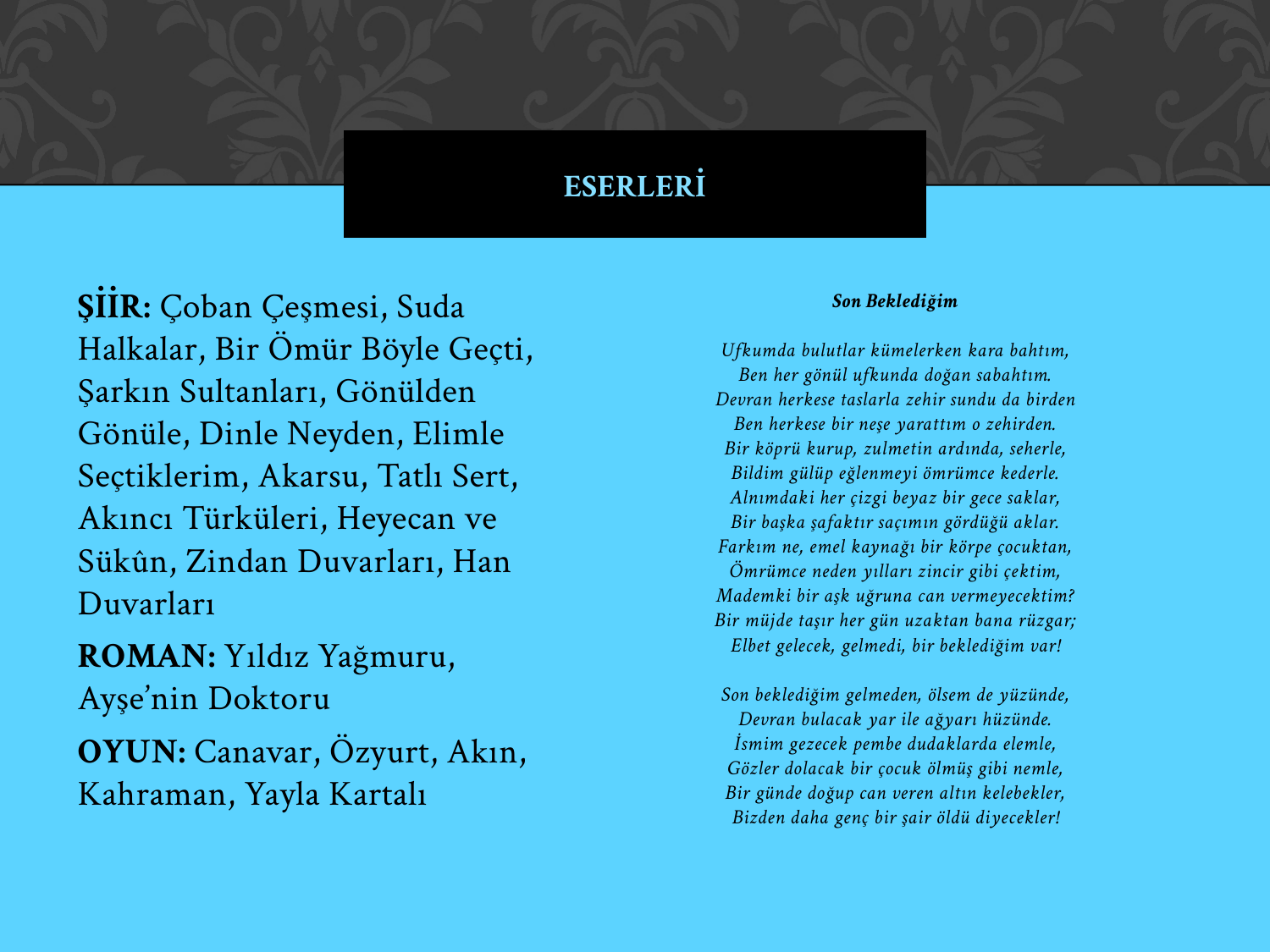

# ESERLERİ
ŞİİR: Çoban Çeşmesi, Suda Halkalar, Bir Ömür Böyle Geçti, Şarkın Sultanları, Gönülden Gönüle, Dinle Neyden, Elimle Seçtiklerim, Akarsu, Tatlı Sert, Akıncı Türküleri, Heyecan ve Sükûn, Zindan Duvarları, Han Duvarları
ROMAN: Yıldız Yağmuru, Ayşe’nin Doktoru
OYUN: Canavar, Özyurt, Akın, Kahraman, Yayla Kartalı

Son Beklediğim
 
Ufkumda bulutlar kümelerken kara bahtım,
Ben her gönül ufkunda doğan sabahtım.
Devran herkese taslarla zehir sundu da birden
Ben herkese bir neşe yarattım o zehirden.
Bir köprü kurup, zulmetin ardında, seherle,
Bildim gülüp eğlenmeyi ömrümce kederle.
Alnımdaki her çizgi beyaz bir gece saklar,
Bir başka şafaktır saçımın gördüğü aklar.
Farkım ne, emel kaynağı bir körpe çocuktan,
Ömrümce neden yılları zincir gibi çektim,
Mademki bir aşk uğruna can vermeyecektim?
Bir müjde taşır her gün uzaktan bana rüzgar;
Elbet gelecek, gelmedi, bir beklediğim var!
 
Son beklediğim gelmeden, ölsem de yüzünde,
Devran bulacak yar ile ağyarı hüzünde.
İsmim gezecek pembe dudaklarda elemle,
Gözler dolacak bir çocuk ölmüş gibi nemle,
Bir günde doğup can veren altın kelebekler,
Bizden daha genç bir şair öldü diyecekler!